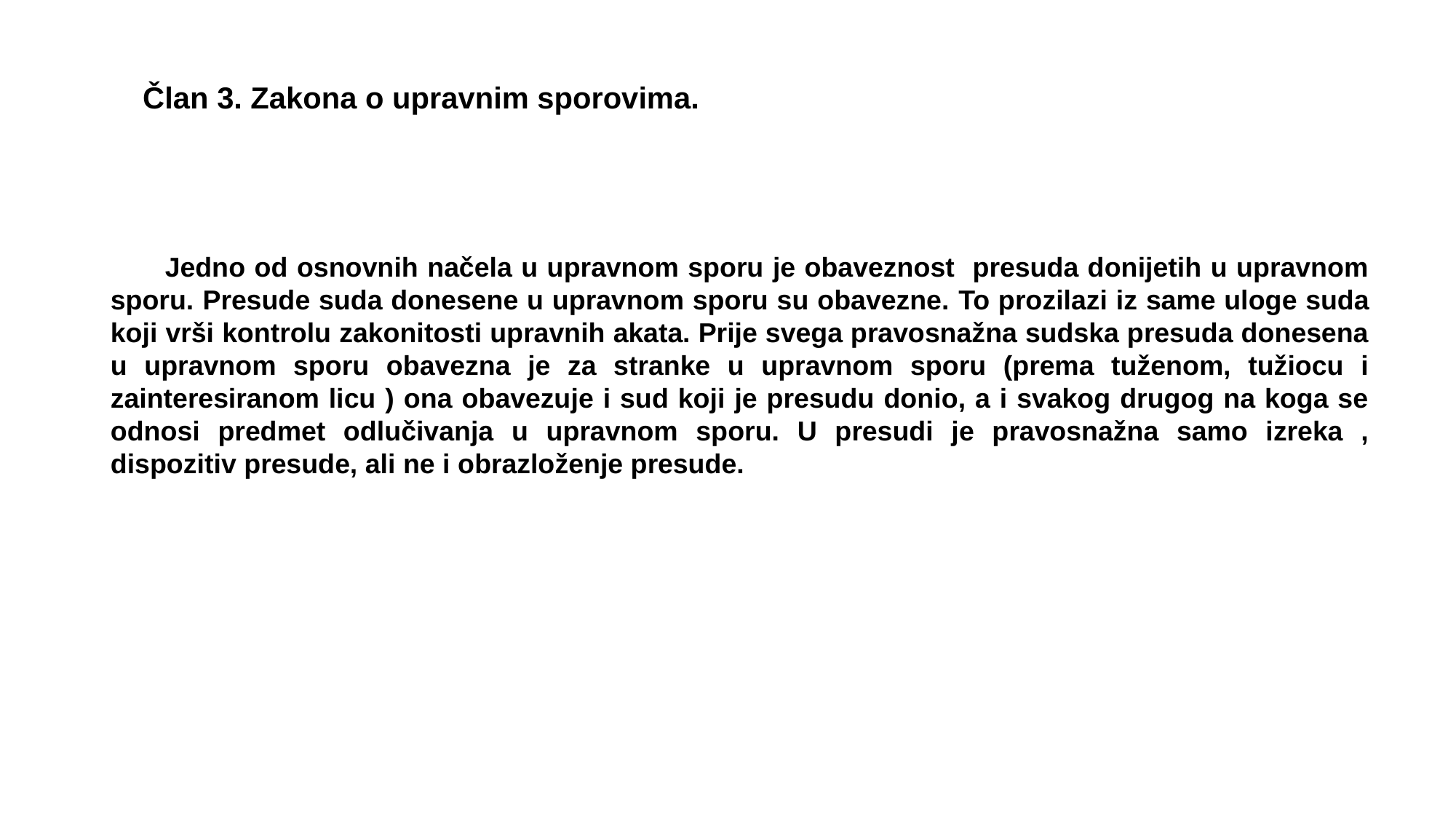

Član 3. Zakona o upravnim sporovima.

Jedno od osnovnih načela u upravnom sporu je obaveznost  presuda donijetih u upravnom sporu. Presude suda donesene u upravnom sporu su obavezne. To prozilazi iz same uloge suda koji vrši kontrolu zakonitosti upravnih akata. Prije svega pravosnažna sudska presuda donesena u upravnom sporu obavezna je za stranke u upravnom sporu (prema tuženom, tužiocu i zainteresiranom licu ) ona obavezuje i sud koji je presudu donio, a i svakog drugog na koga se odnosi predmet odlučivanja u upravnom sporu. U presudi je pravosnažna samo izreka , dispozitiv presude, ali ne i obrazloženje presude.